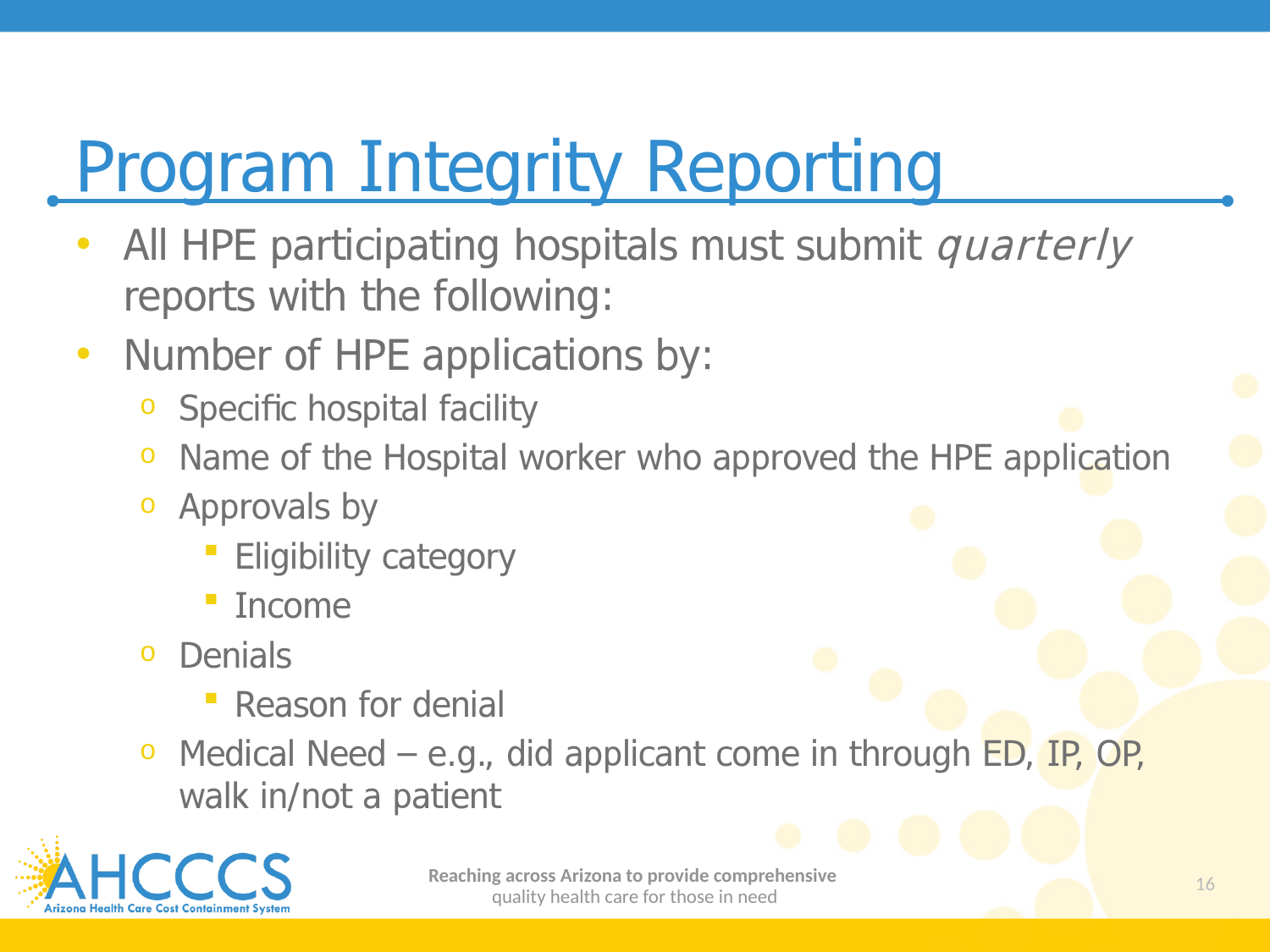

# Program Integrity Reporting
All HPE participating hospitals must submit quarterly reports with the following:
Number of HPE applications by:
Specific hospital facility
Name of the Hospital worker who approved the HPE application
Approvals by
Eligibility category
Income
Denials
Reason for denial
Medical Need – e.g., did applicant come in through ED, IP, OP, walk in/not a patient

Reaching across Arizona to provide comprehensive
quality health care for those in need
16